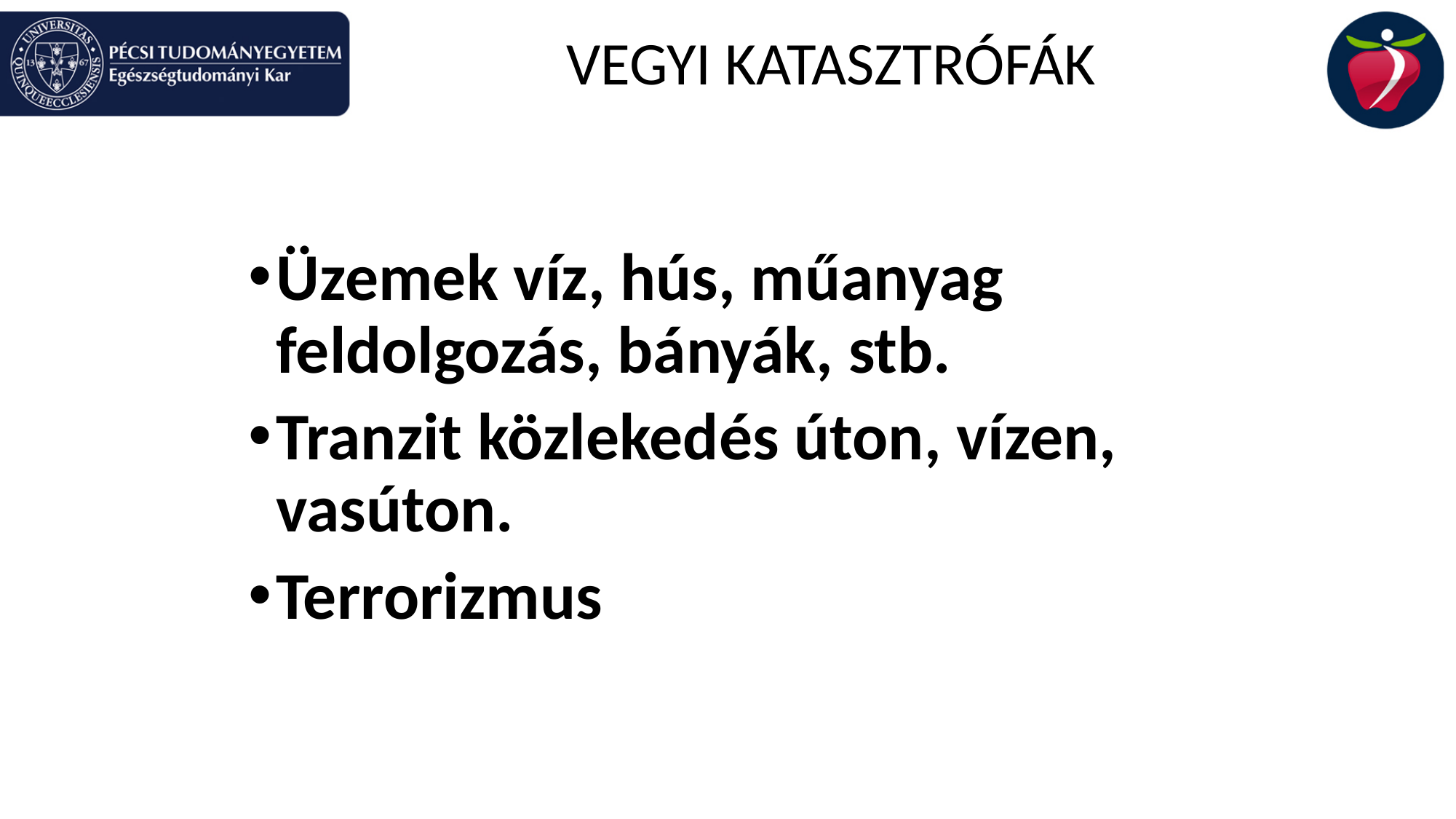

# VEGYI KATASZTRÓFÁK
Üzemek víz, hús, műanyag feldolgozás, bányák, stb.
Tranzit közlekedés úton, vízen, vasúton.
Terrorizmus